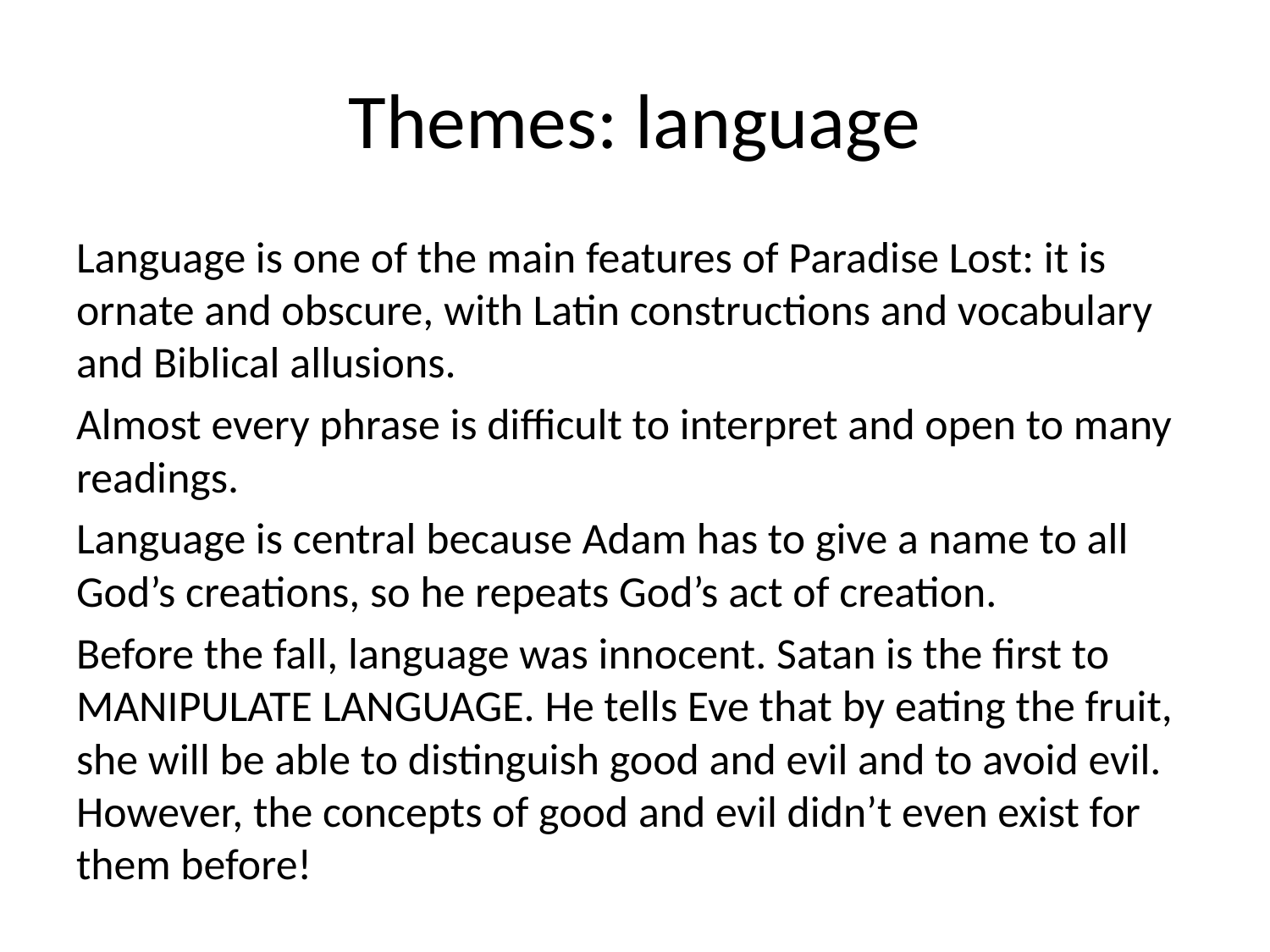

# Themes: language
Language is one of the main features of Paradise Lost: it is ornate and obscure, with Latin constructions and vocabulary and Biblical allusions.
Almost every phrase is difficult to interpret and open to many readings.
Language is central because Adam has to give a name to all God’s creations, so he repeats God’s act of creation.
Before the fall, language was innocent. Satan is the first to MANIPULATE LANGUAGE. He tells Eve that by eating the fruit, she will be able to distinguish good and evil and to avoid evil. However, the concepts of good and evil didn’t even exist for them before!